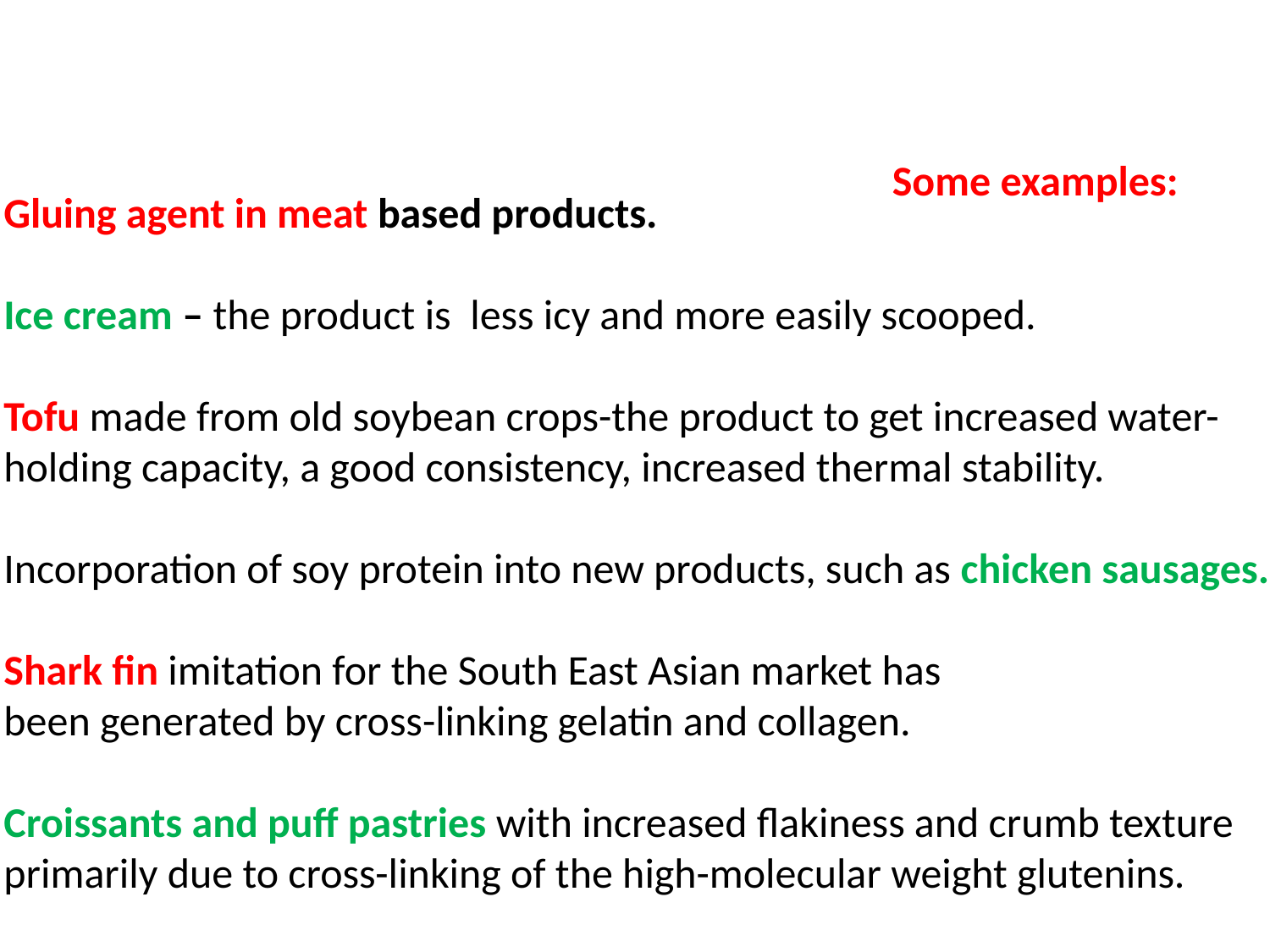

Some examples:
Gluing agent in meat based products.

Ice cream – the product is  less icy and more easily scooped.

Tofu made from old soybean crops-the product to get increased water-holding capacity, a good consistency, increased thermal stability.

Incorporation of soy protein into new products, such as chicken sausages.

Shark fin imitation for the South East Asian market has
been generated by cross-linking gelatin and collagen.

Croissants and puff pastries with increased flakiness and crumb texture primarily due to cross-linking of the high-molecular weight glutenins.